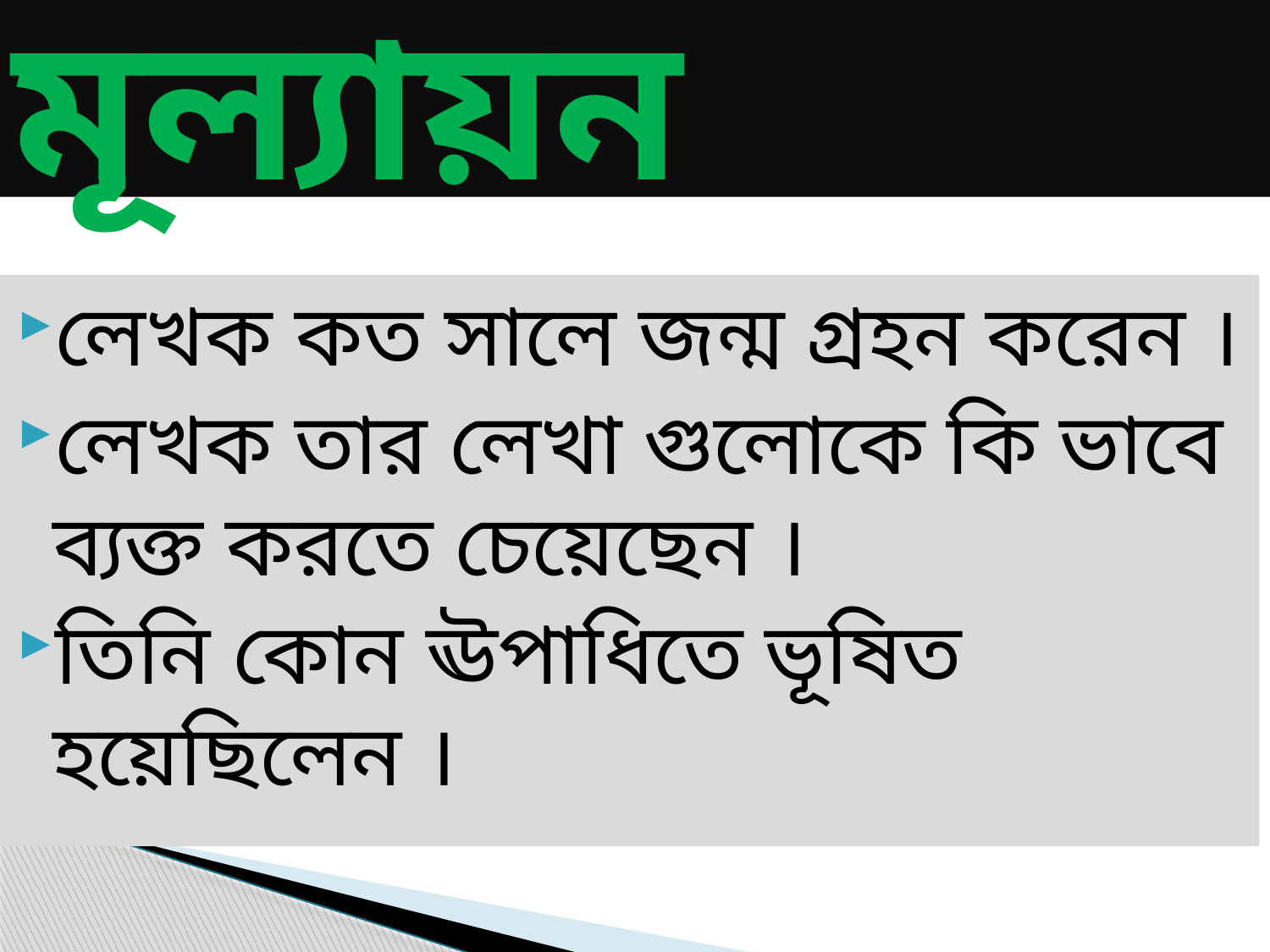

# মূল্যায়ন
লেখক কত সালে জন্ম গ্রহন করেন ।
লেখক তার লেখা গুলোকে কি ভাবে ব্যক্ত করতে চেয়েছেন ।
তিনি কোন ঊপাধিতে ভূষিত হয়েছিলেন ।